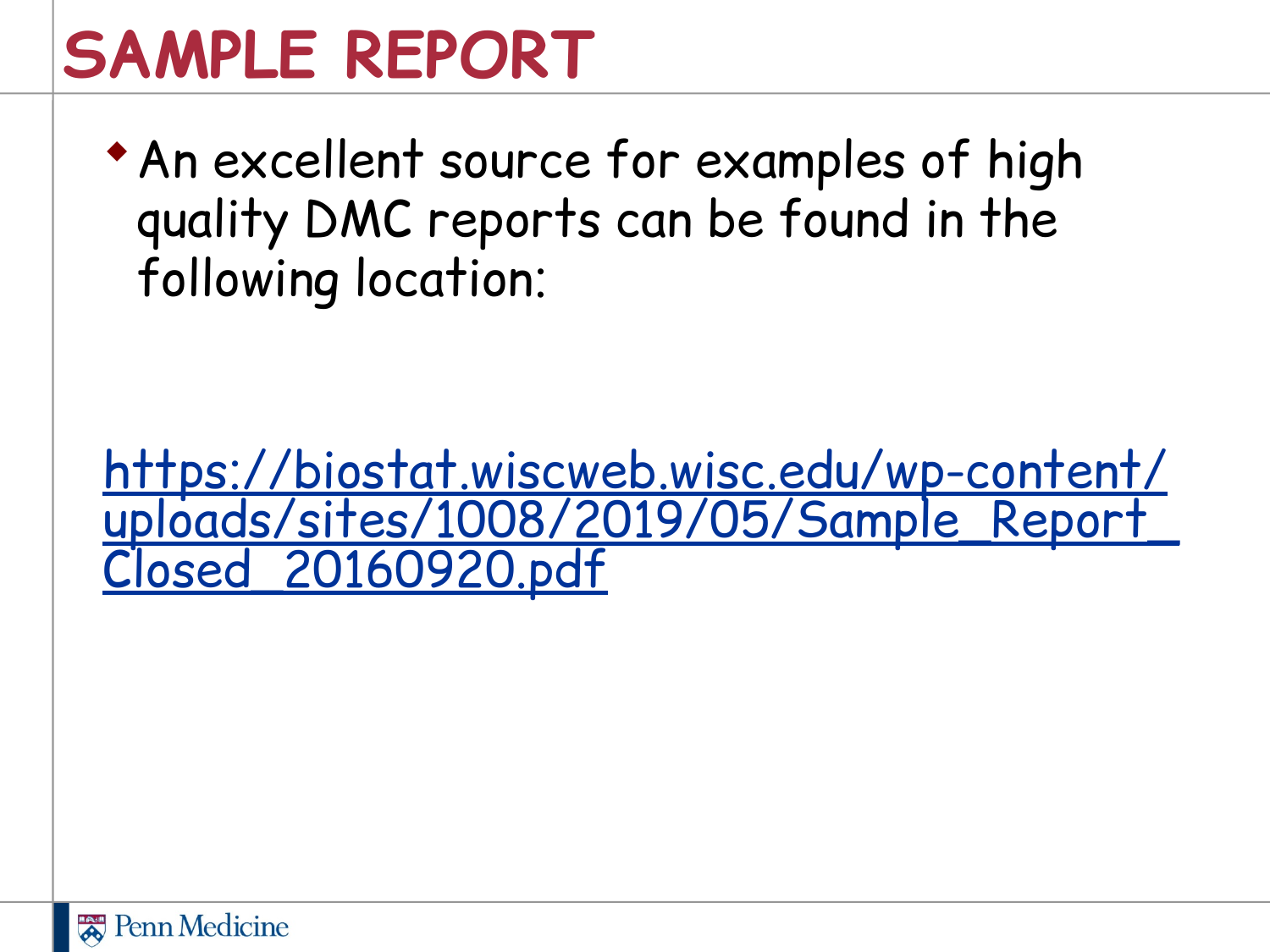

# SAMPLE REPORT
An excellent source for examples of high quality DMC reports can be found in the following location:

 https://biostat.wiscweb.wisc.edu/wp-content/uploads/sites/1008/2019/05/Sample_Report_Closed_20160920.pdf